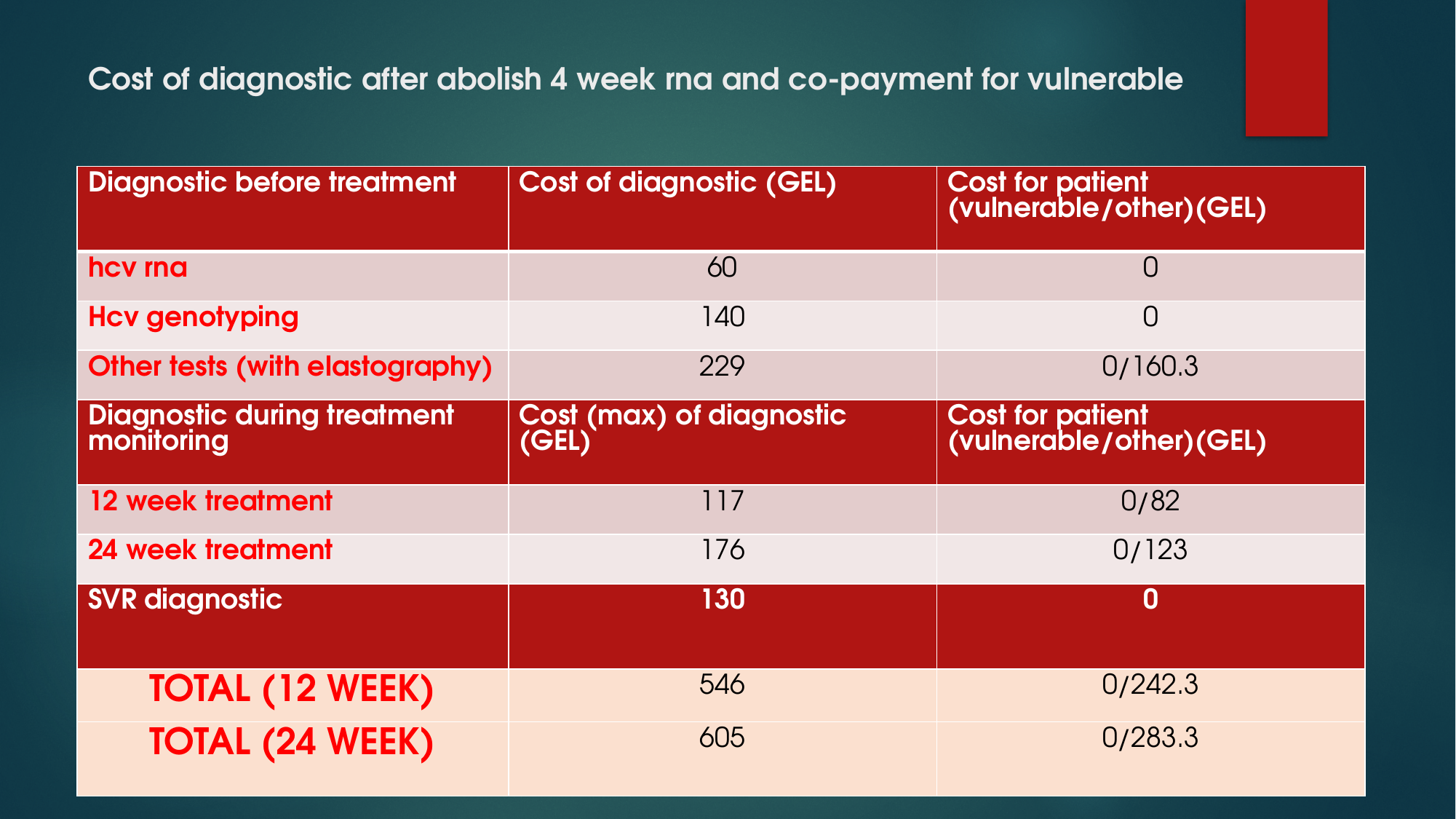

# Cost of diagnostic after abolish 4 week rna and co-payment for vulnerable
| Diagnostic before treatment | Cost of diagnostic (GEL) | Cost for patient (vulnerable/other)(GEL) |
| --- | --- | --- |
| hcv rna | 60 | 0 |
| Hcv genotyping | 140 | 0 |
| Other tests (with elastography) | 229 | 0/160.3 |
| Diagnostic during treatment monitoring | Cost (max) of diagnostic (GEL) | Cost for patient (vulnerable/other)(GEL) |
| 12 week treatment | 117 | 0/82 |
| 24 week treatment | 176 | 0/123 |
| SVR diagnostic | 130 | 0 |
| TOTAL (12 WEEK) | 546 | 0/242.3 |
| TOTAL (24 WEEK) | 605 | 0/283.3 |